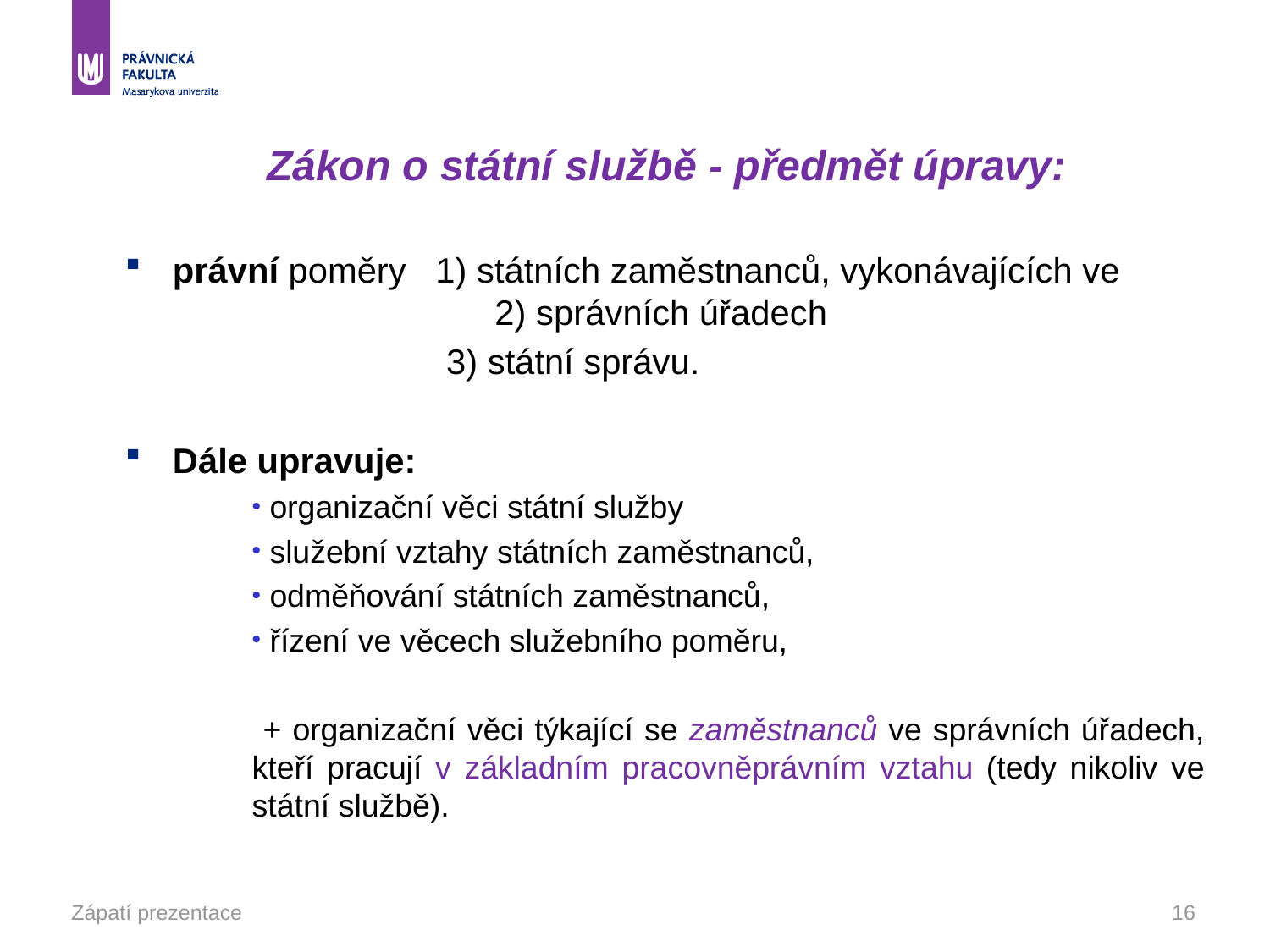

# Zákon o státní službě - předmět úpravy:

právní poměry   1) státních zaměstnanců, vykonávajících ve                      		       2) správních úřadech
                                 3) státní správu.

Dále upravuje:
 organizační věci státní služby
 služební vztahy státních zaměstnanců,
 odměňování státních zaměstnanců,
 řízení ve věcech služebního poměru,

 + organizační věci týkající se zaměstnanců ve správních úřadech, kteří pracují v základním pracovněprávním vztahu (tedy nikoliv ve státní službě).

Zápatí prezentace
16